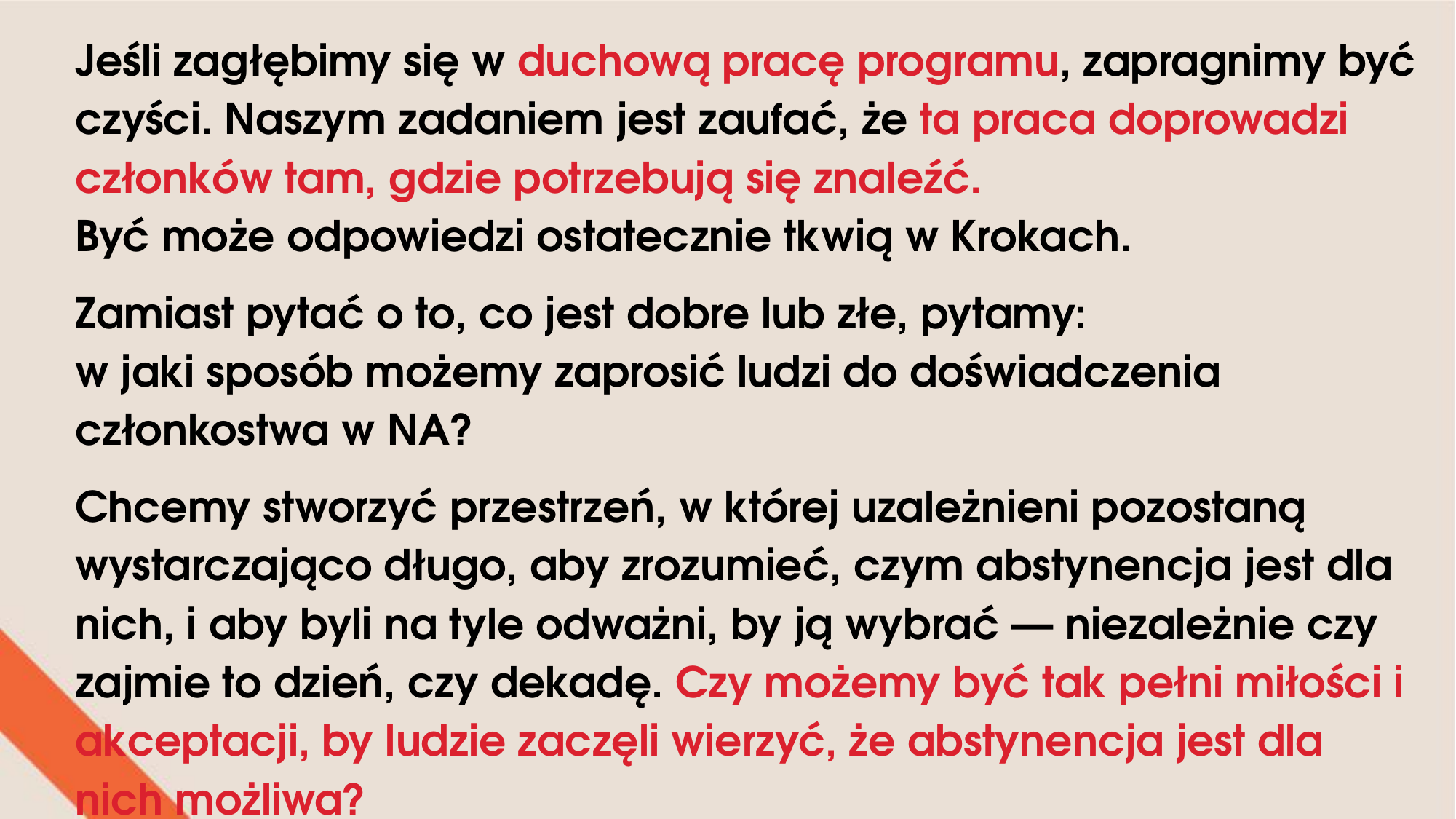

Jeśli zagłębimy się w duchową pracę programu, zapragnimy być czyści. Naszym zadaniem jest zaufać, że ta praca doprowadzi członków tam, gdzie potrzebują się znaleźć.
Być może odpowiedzi ostatecznie tkwią w Krokach.
Zamiast pytać o to, co jest dobre lub złe, pytamy:
w jaki sposób możemy zaprosić ludzi do doświadczenia członkostwa w NA?
Chcemy stworzyć przestrzeń, w której uzależnieni pozostaną wystarczająco długo, aby zrozumieć, czym abstynencja jest dla nich, i aby byli na tyle odważni, by ją wybrać — niezależnie czy zajmie to dzień, czy dekadę. Czy możemy być tak pełni miłości i akceptacji, by ludzie zaczęli wierzyć, że abstynencja jest dla nich możliwa?